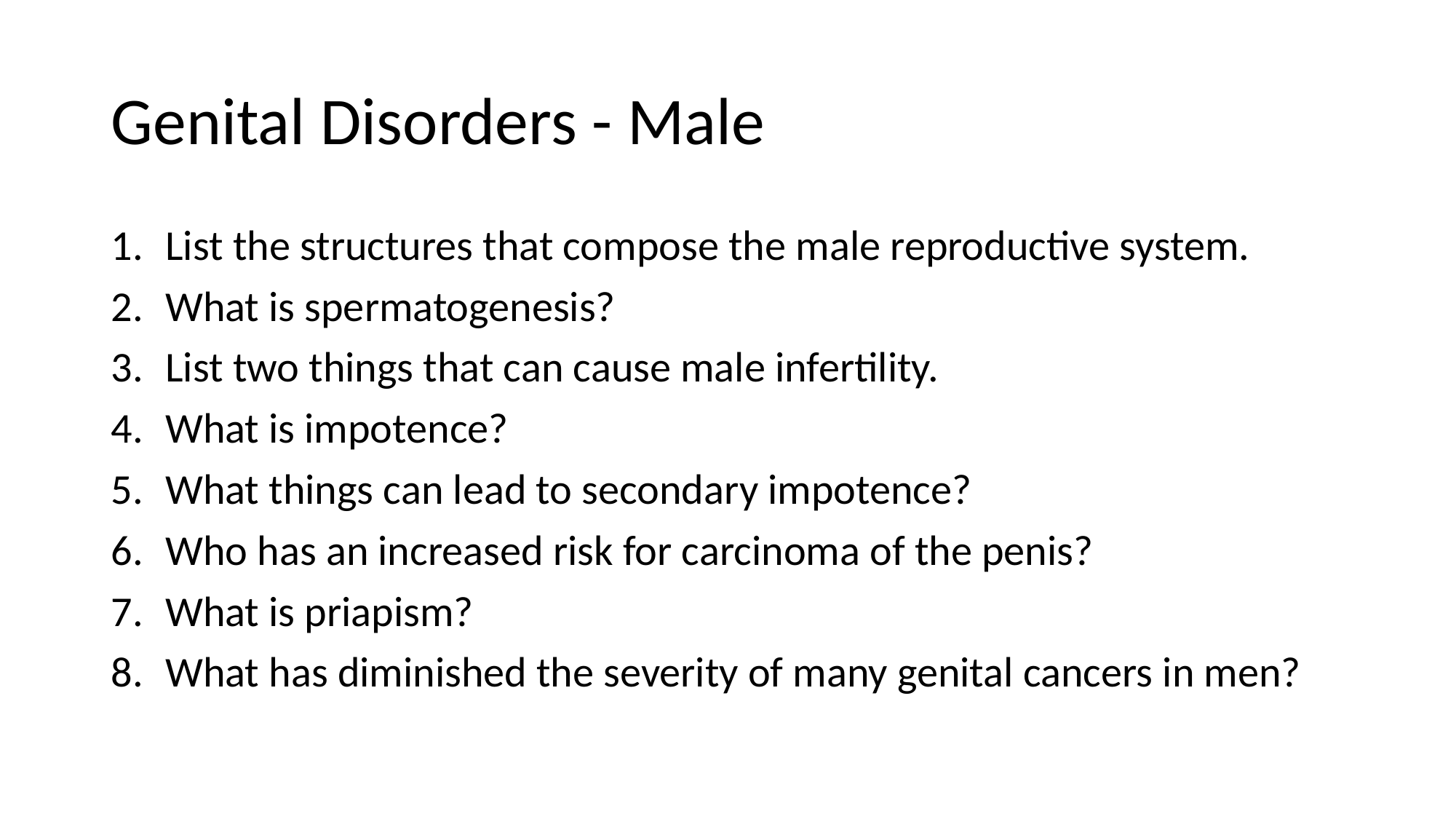

# Genital Disorders - Male
List the structures that compose the male reproductive system.
What is spermatogenesis?
List two things that can cause male infertility.
What is impotence?
What things can lead to secondary impotence?
Who has an increased risk for carcinoma of the penis?
What is priapism?
What has diminished the severity of many genital cancers in men?